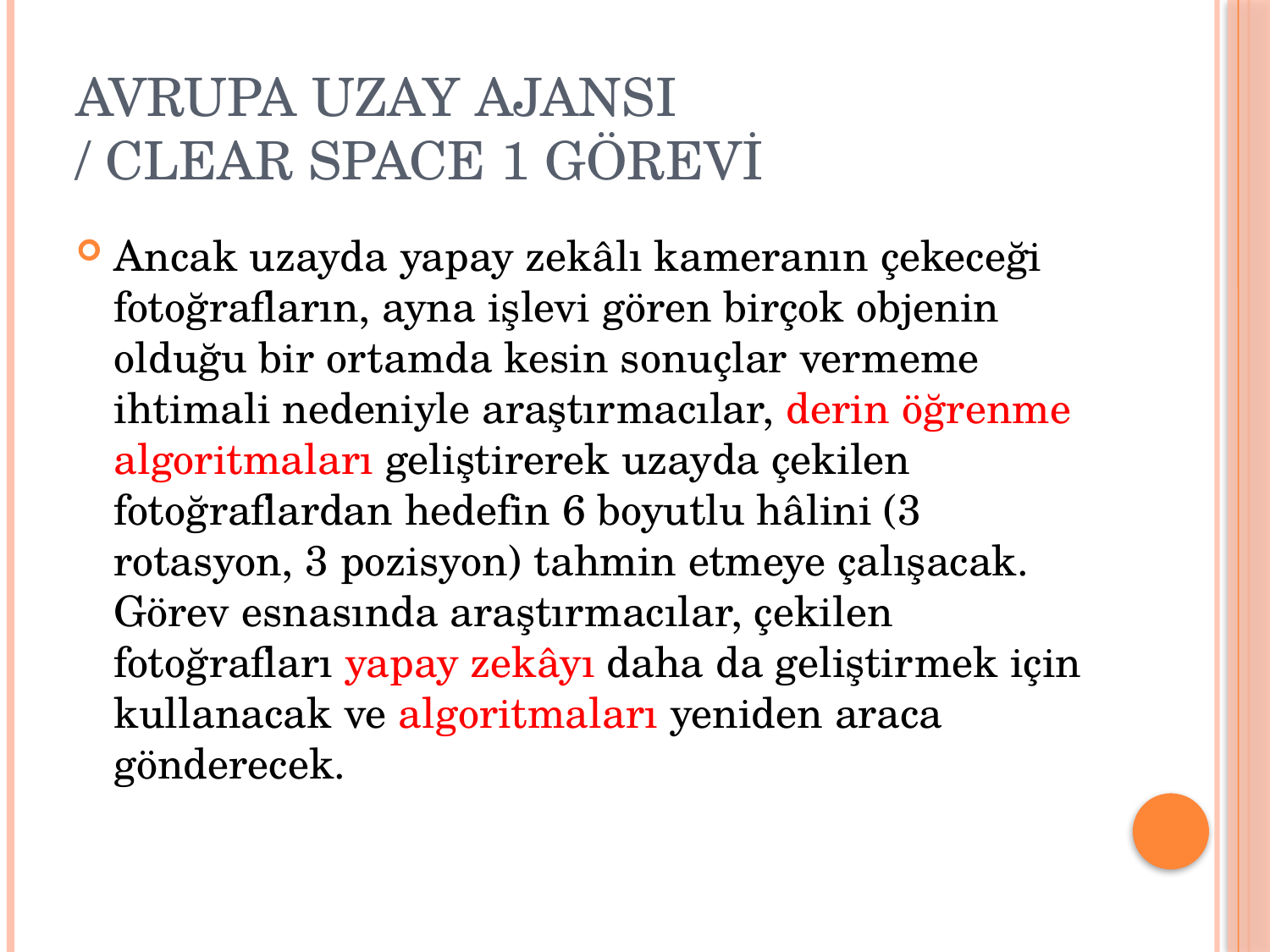

# AVRUPA UZAY AJANSI / CLEAR SPACE 1 GÖREVİ
Ancak uzayda yapay zekâlı kameranın çekeceği fotoğrafların, ayna işlevi gören birçok objenin olduğu bir ortamda kesin sonuçlar vermeme ihtimali nedeniyle araştırmacılar, derin öğrenme algoritmaları geliştirerek uzayda çekilen fotoğraflardan hedefin 6 boyutlu hâlini (3 rotasyon, 3 pozisyon) tahmin etmeye çalışacak. Görev esnasında araştırmacılar, çekilen fotoğrafları yapay zekâyı daha da geliştirmek için kullanacak ve algoritmaları yeniden araca gönderecek.